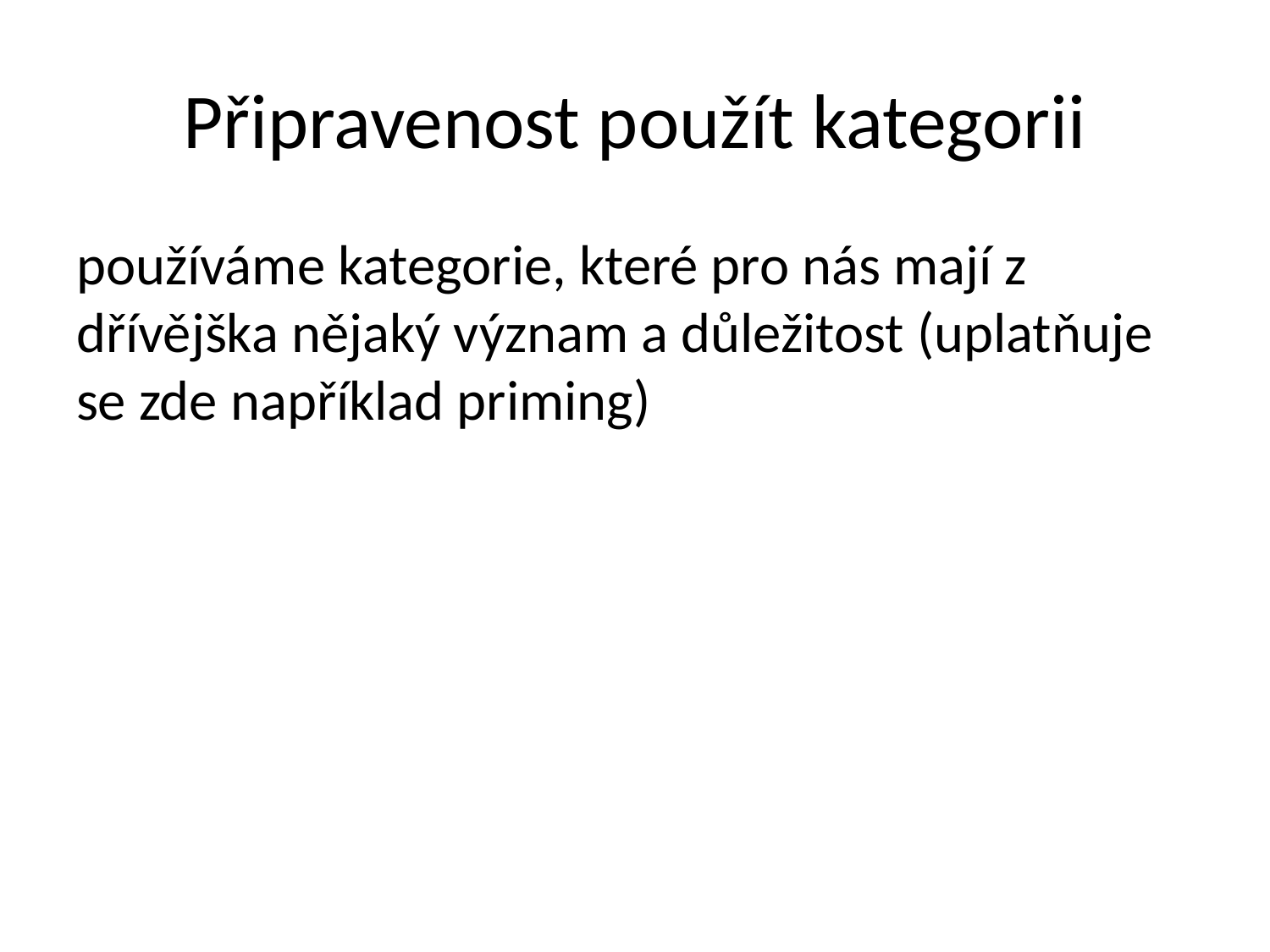

# Připravenost použít kategorii
používáme kategorie, které pro nás mají z dřívějška nějaký význam a důležitost (uplatňuje se zde například priming)